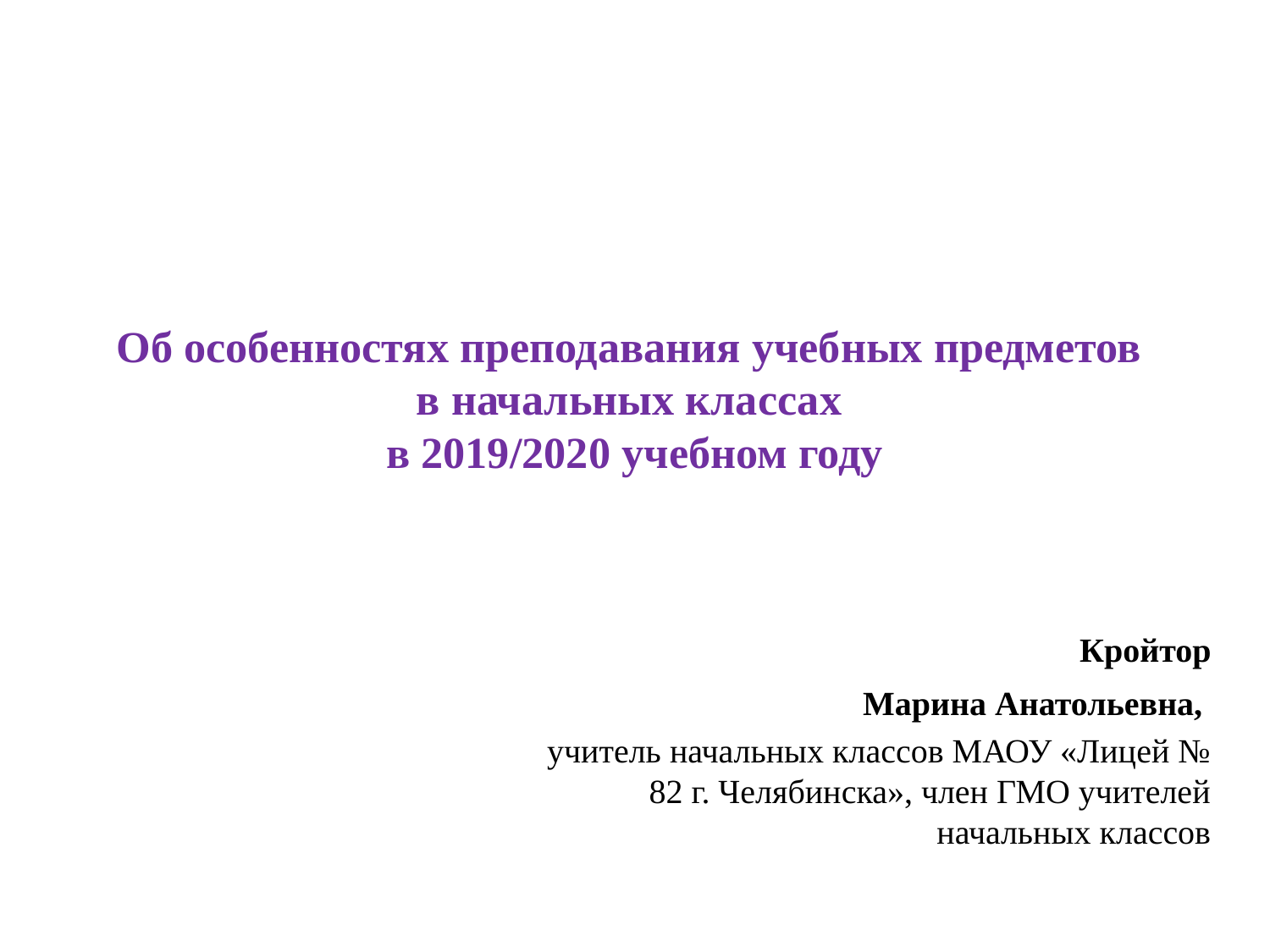

# Об особенностях преподавания учебных предметов в начальных классах в 2019/2020 учебном году
Кройтор
Марина Анатольевна,
учитель начальных классов МАОУ «Лицей № 82 г. Челябинска», член ГМО учителей начальных классов